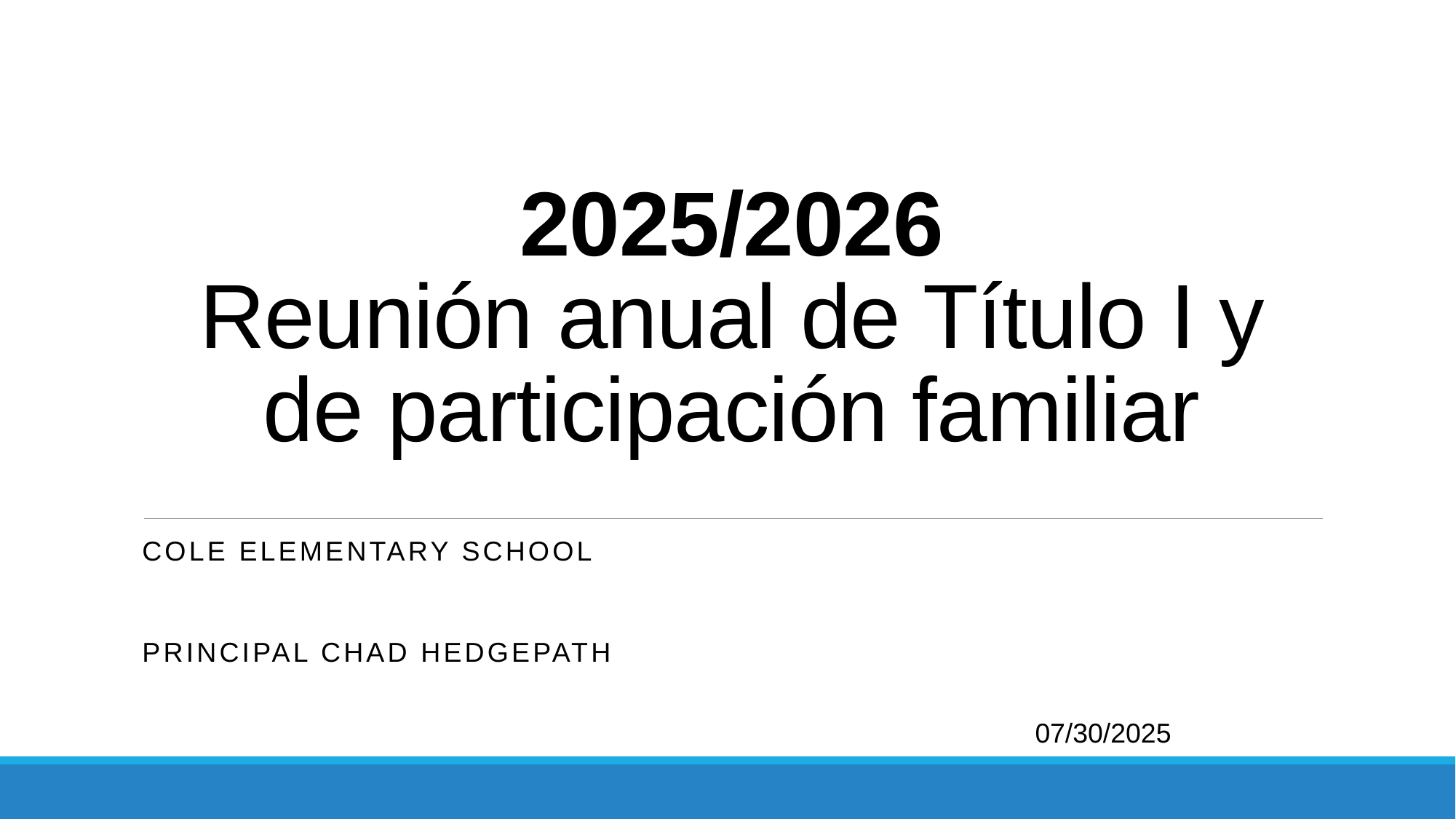

# 2025/2026 Reunión anual de Título I y de participación familiar
Cole Elementary School​

Principal Chad Hedgepath
07/30/2025